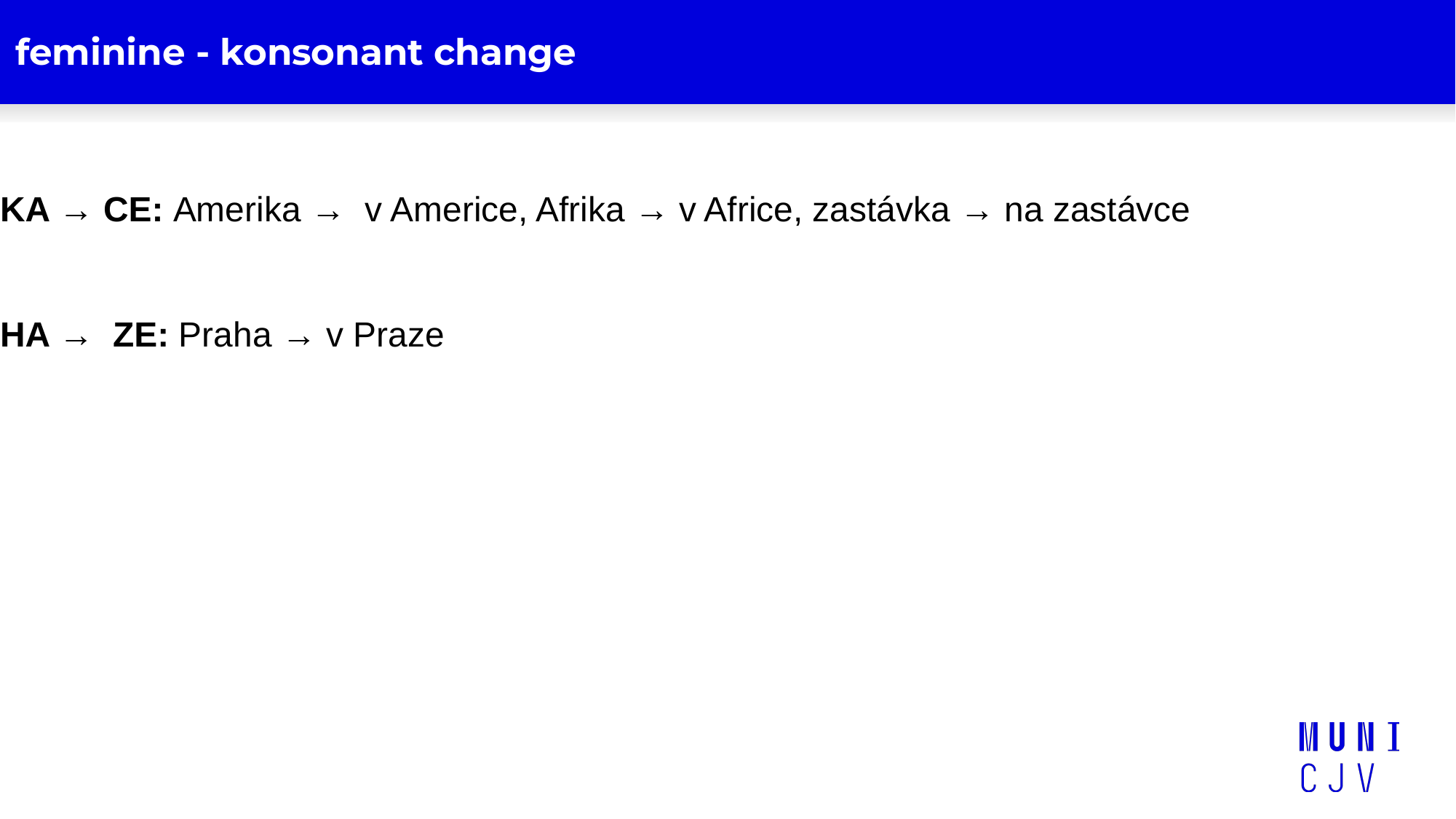

# feminine - konsonant change

KA → CE: Amerika →  v Americe, Afrika → v Africe, zastávka → na zastávce

HA →  ZE: Praha → v Praze